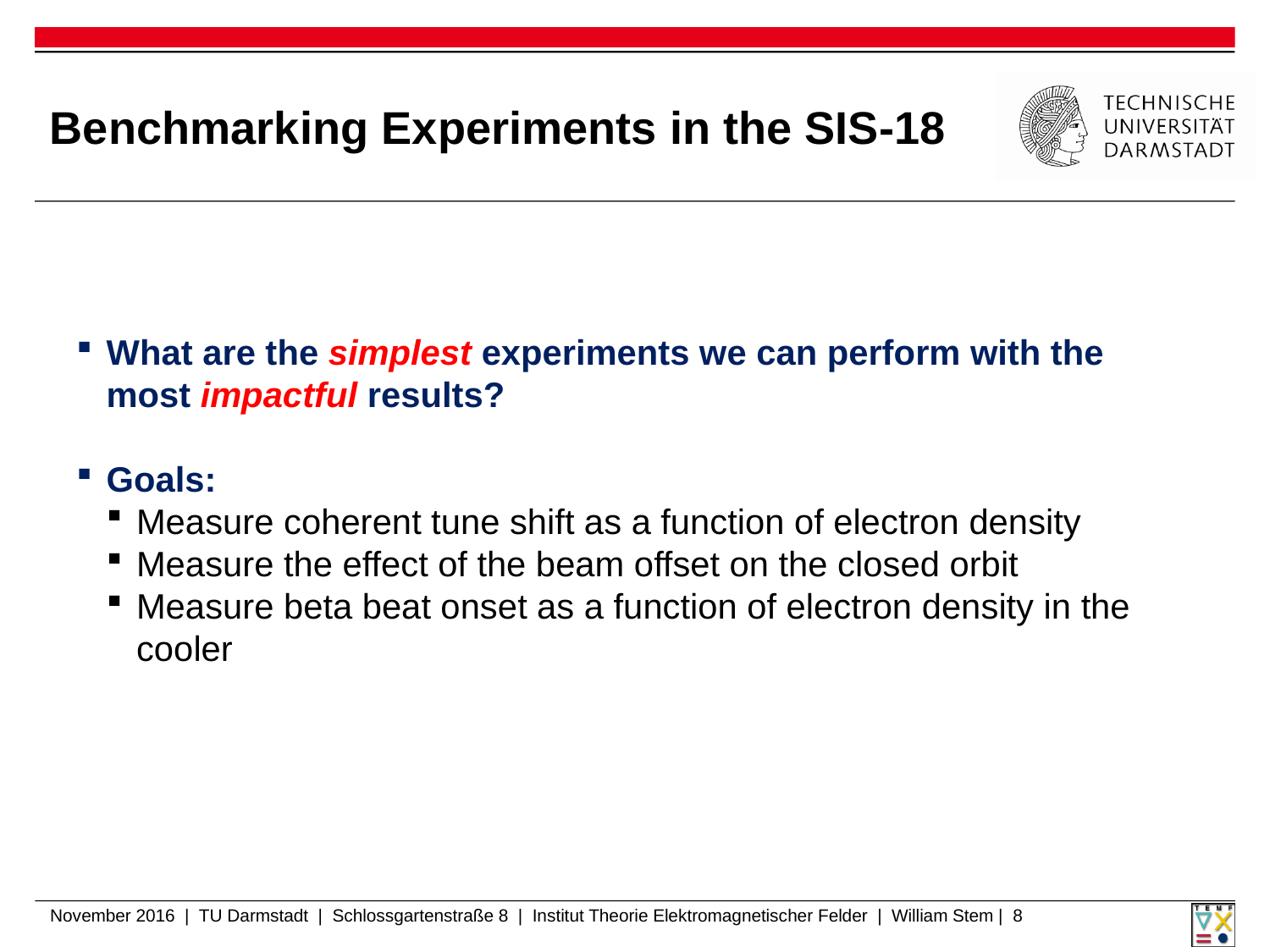

Benchmarking Experiments in the SIS-18
What are the simplest experiments we can perform with the most impactful results?

Goals:
Measure coherent tune shift as a function of electron density
Measure the effect of the beam offset on the closed orbit
Measure beta beat onset as a function of electron density in the cooler